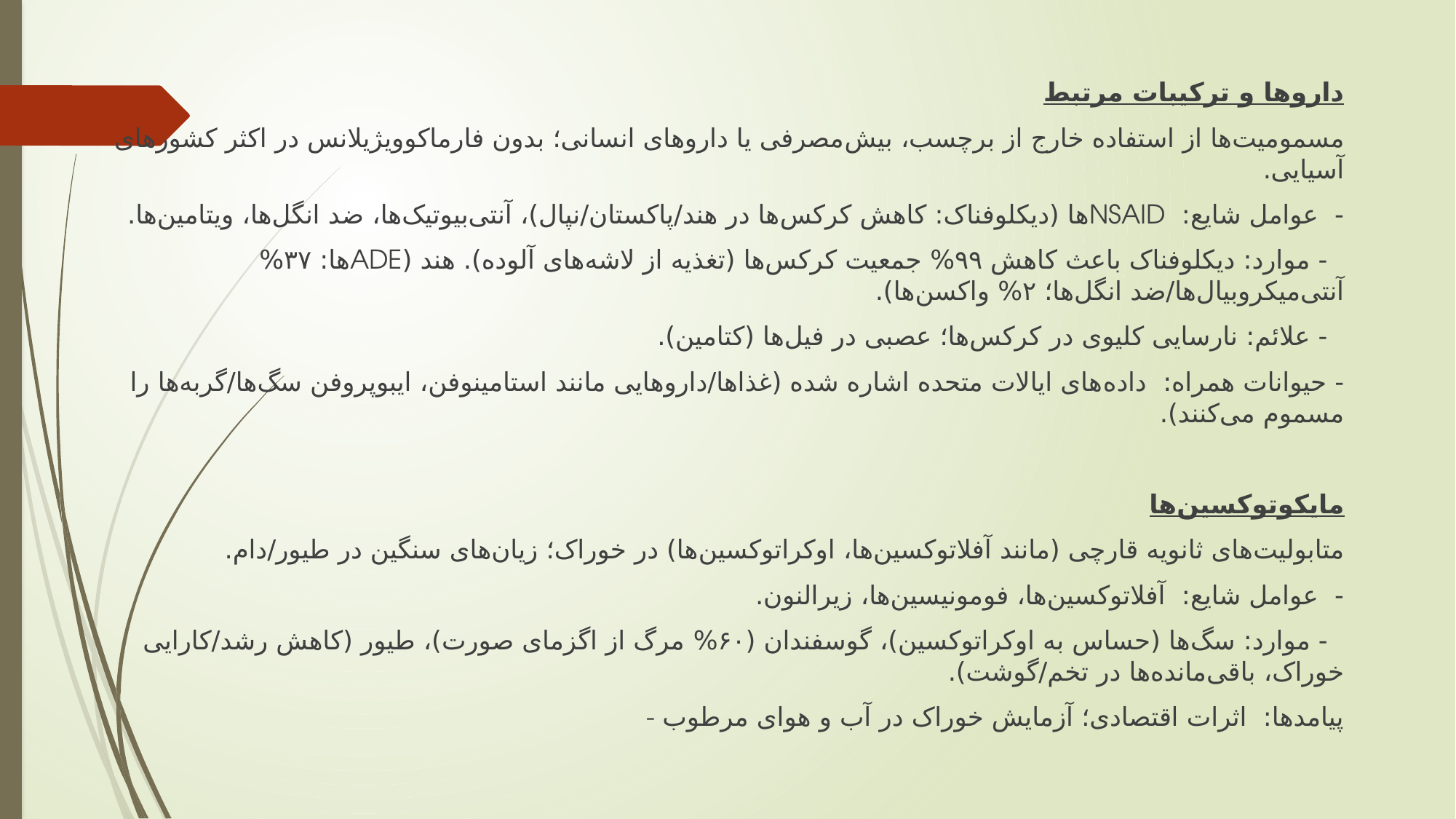

داروها و ترکیبات مرتبط
مسمومیت‌ها از استفاده خارج از برچسب، بیش‌مصرفی یا داروهای انسانی؛ بدون فارماکوویژیلانس در اکثر کشورهای آسیایی.
-  عوامل شایع:  NSAIDها (دیکلوفناک: کاهش کرکس‌ها در هند/پاکستان/نپال)، آنتی‌بیوتیک‌ها، ضد انگل‌ها، ویتامین‌ها.
  - موارد: دیکلوفناک باعث کاهش ۹۹% جمعیت کرکس‌ها (تغذیه از لاشه‌های آلوده). هند (ADEها: ۳۷% آنتی‌میکروبیال‌ها/ضد انگل‌ها؛ ۲% واکسن‌ها).
  - علائم: نارسایی کلیوی در کرکس‌ها؛ عصبی در فیل‌ها (کتامین).
- حیوانات همراه:  داده‌های ایالات متحده اشاره شده (غذاها/داروهایی مانند استامینوفن، ایبوپروفن سگ‌ها/گربه‌ها را مسموم می‌کنند).

مایکوتوکسین‌ها
متابولیت‌های ثانویه قارچی (مانند آفلاتوکسین‌ها، اوکراتوکسین‌ها) در خوراک؛ زیان‌های سنگین در طیور/دام.
-  عوامل شایع:  آفلاتوکسین‌ها، فومونیسین‌ها، زیرالنون.
  - موارد: سگ‌ها (حساس به اوکراتوکسین)، گوسفندان (۶۰% مرگ از اگزمای صورت)، طیور (کاهش رشد/کارایی خوراک، باقی‌مانده‌ها در تخم/گوشت).
- پیامدها:  اثرات اقتصادی؛ آزمایش خوراک در آب و هوای مرطوب